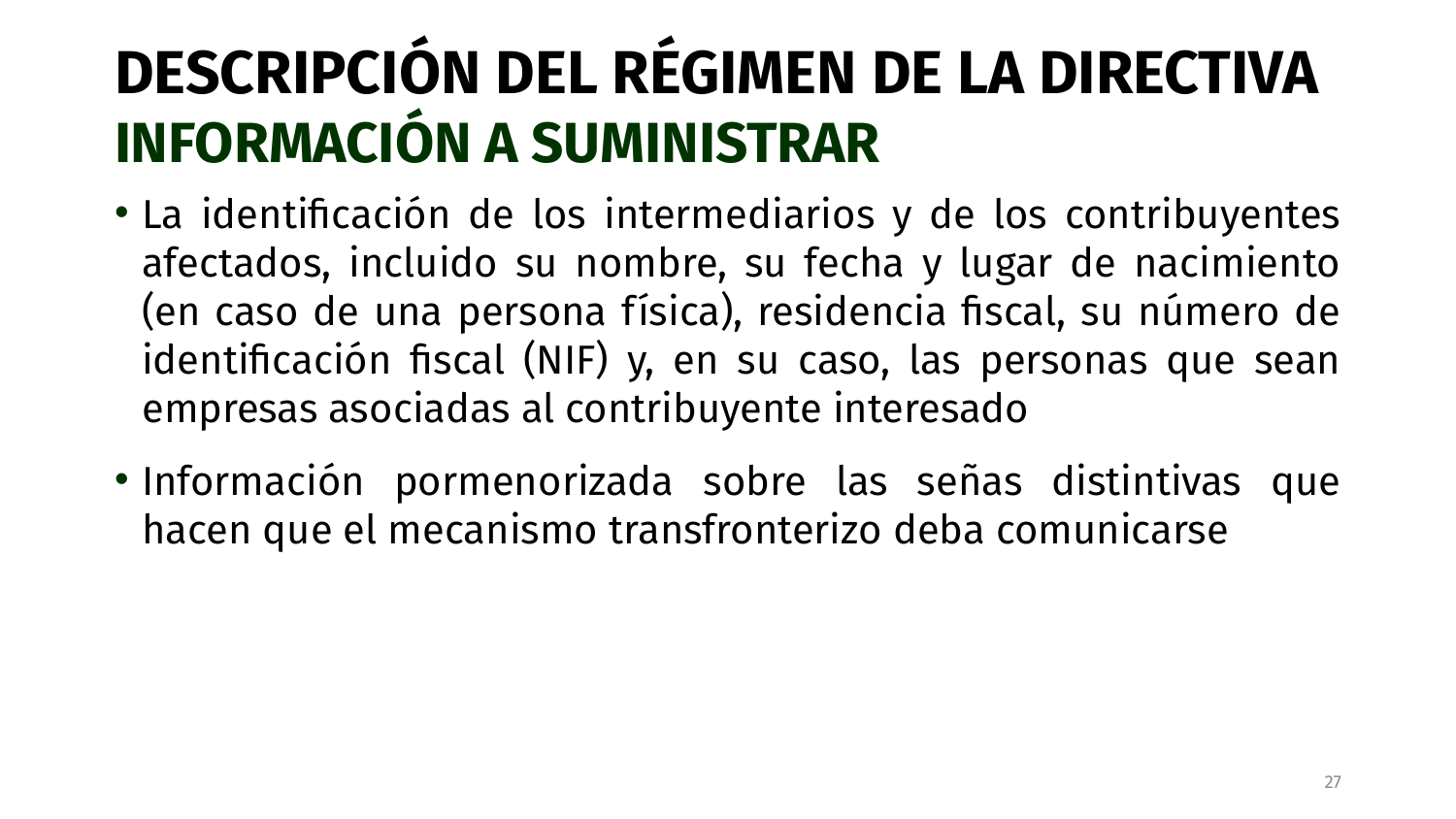

# DESCRIPCIÓN DEL RÉGIMEN DE LA DIRECTIVA INFORMACIÓN A SUMINISTRAR
La identificación de los intermediarios y de los contribuyentes afectados, incluido su nombre, su fecha y lugar de nacimiento (en caso de una persona física), residencia fiscal, su número de identificación fiscal (NIF) y, en su caso, las personas que sean empresas asociadas al contribuyente interesado
Información pormenorizada sobre las señas distintivas que hacen que el mecanismo transfronterizo deba comunicarse
27